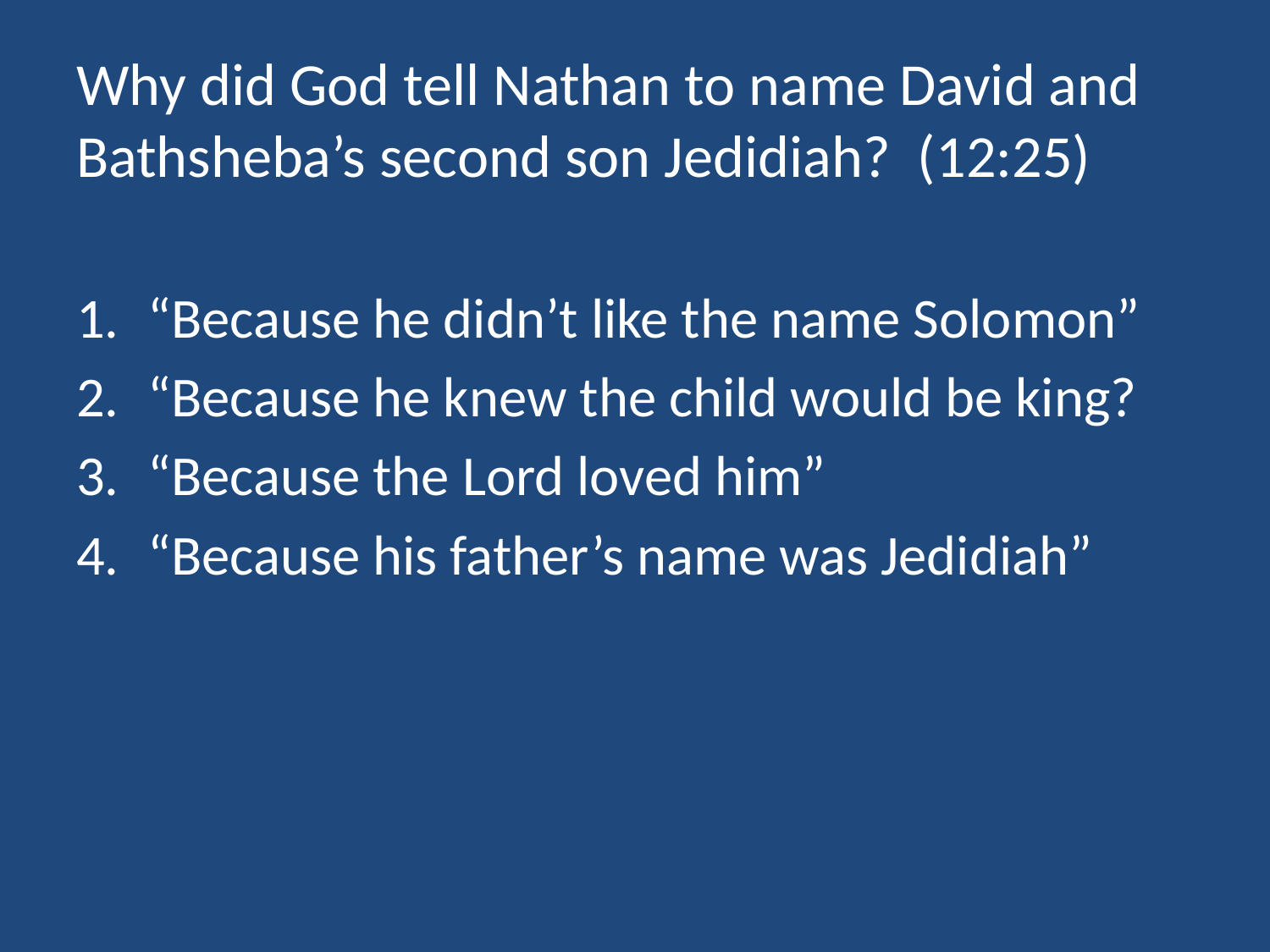

# Why did God tell Nathan to name David and Bathsheba’s second son Jedidiah?  (12:25)
“Because he didn’t like the name Solomon”
“Because he knew the child would be king?
“Because the Lord loved him”
“Because his father’s name was Jedidiah”